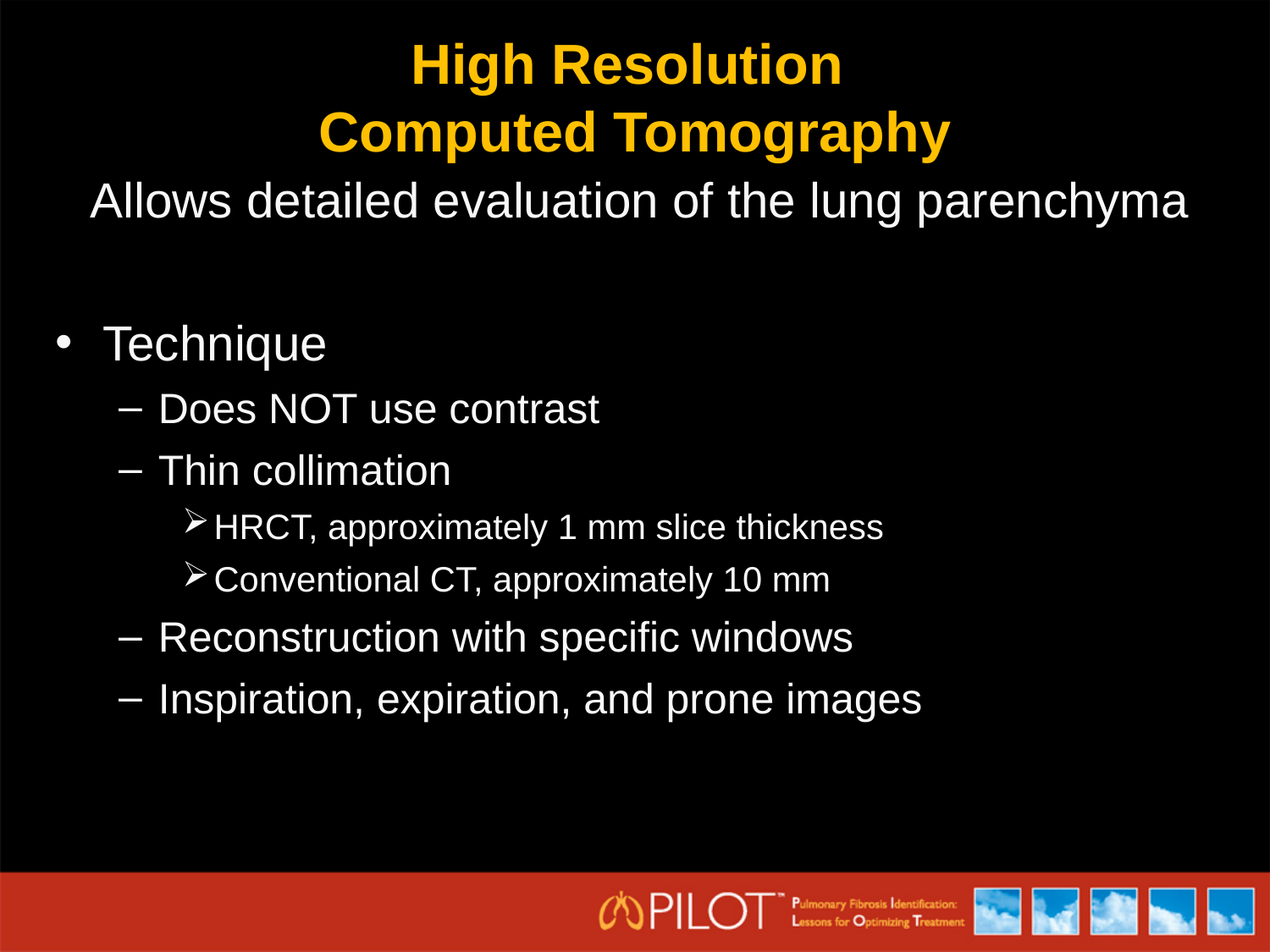

# High Resolution Computed Tomography
Allows detailed evaluation of the lung parenchyma

Technique
Does NOT use contrast
Thin collimation
HRCT, approximately 1 mm slice thickness
Conventional CT, approximately 10 mm
Reconstruction with specific windows
Inspiration, expiration, and prone images